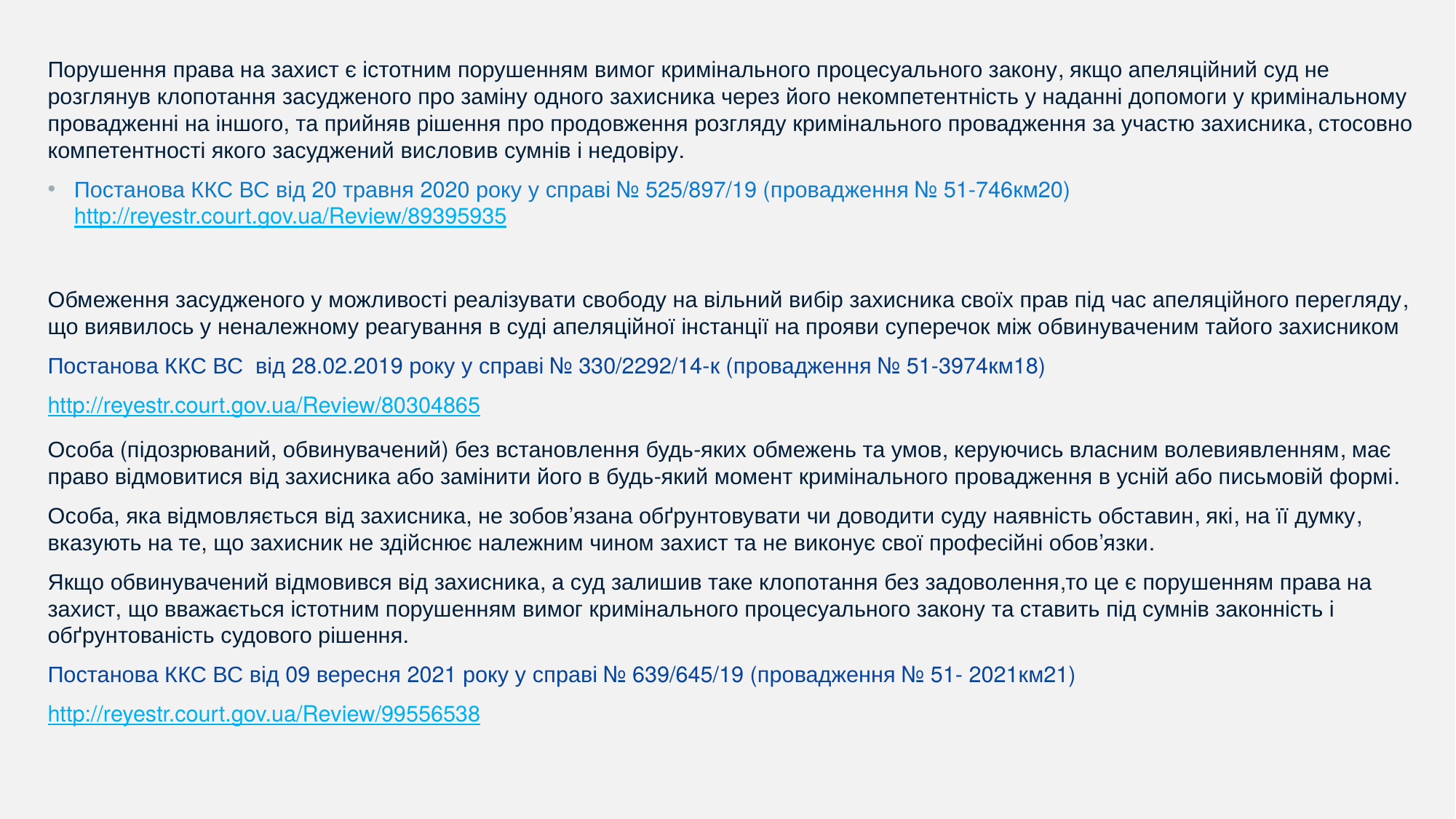

Порушення права на захист є істотним порушенням вимог кримінального процесуального закону, якщо апеляційний суд не розглянув клопотання засудженого про заміну одного захисника через його некомпетентність у наданні допомоги у кримінальному провадженні на іншого, та прийняв рішення про продовження розгляду кримінального провадження за участю захисника, стосовно компетентності якого засуджений висловив сумнів і недовіру.
Постанова ККС ВС від 20 травня 2020 року у справі № 525/897/19 (провадження № 51-746км20) http://reyestr.court.gov.ua/Review/89395935

Обмеження засудженого у можливості реалізувати свободу на вільний вибір захисника своїх прав під час апеляційного перегляду, що виявилось у неналежному реагування в суді апеляційної інстанції на прояви суперечок між обвинуваченим тайого захисником
Постанова ККС ВС  від 28.02.2019 року у справі № 330/2292/14-к (провадження № 51-3974км18)
http://reyestr.court.gov.ua/Review/80304865
Особа (підозрюваний, обвинувачений) без встановлення будь-яких обмежень та умов, керуючись власним волевиявленням, має право відмовитися від захисника або замінити його в будь-який момент кримінального провадження в усній або письмовій формі.
Особа, яка відмовляється від захисника, не зобов’язана обґрунтовувати чи доводити суду наявність обставин, які, на її думку, вказують на те, що захисник не здійснює належним чином захист та не виконує свої професійні обов’язки.
Якщо обвинувачений відмовився від захисника, а суд залишив таке клопотання без задоволення,то це є порушенням права на захист, що вважається істотним порушенням вимог кримінального процесуального закону та ставить під сумнів законність і обґрунтованість судового рішення.
Постанова ККС ВС від 09 вересня 2021 року у справі № 639/645/19 (провадження № 51- 2021км21)
http://reyestr.court.gov.ua/Review/99556538